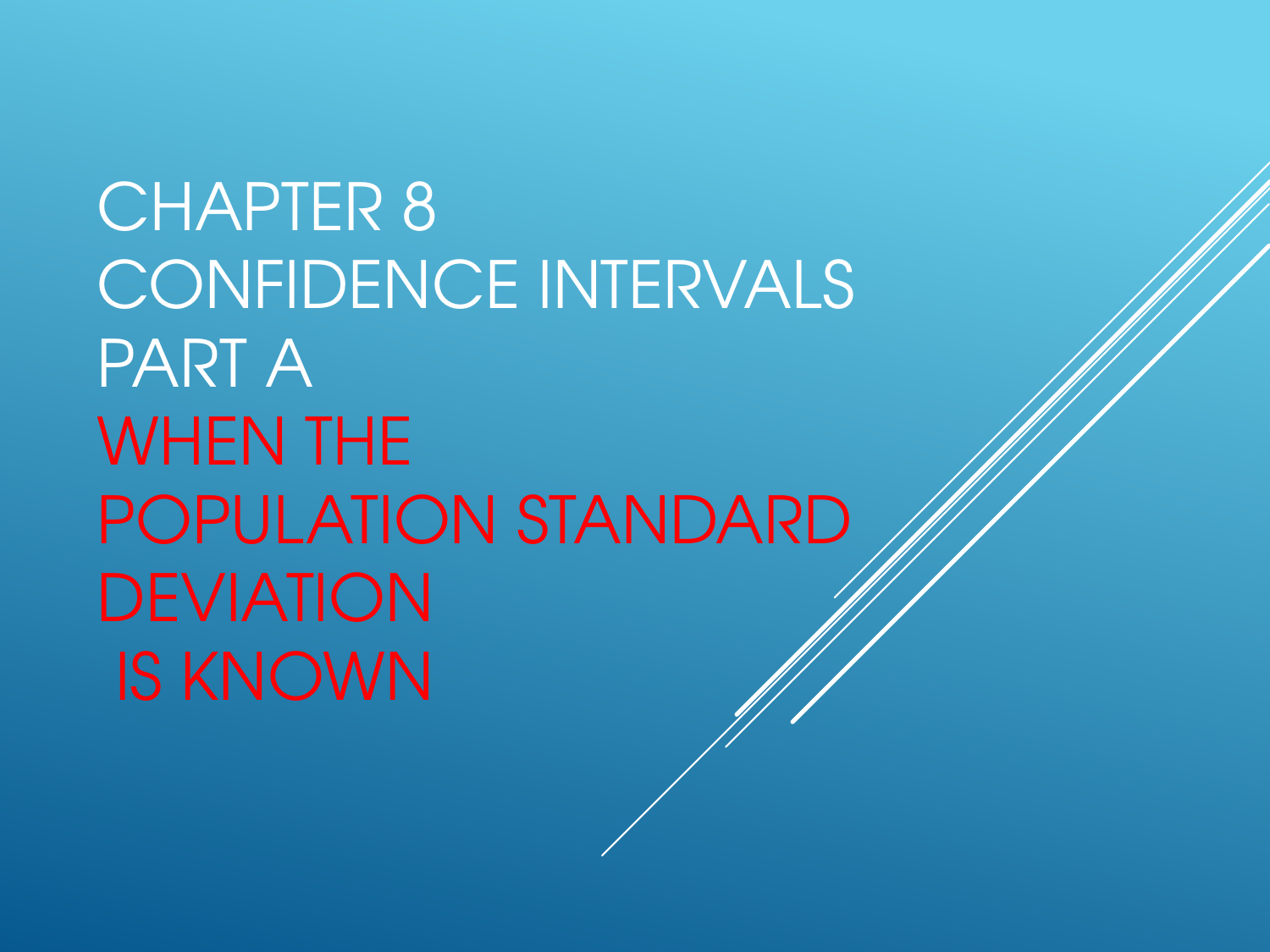

# Chapter 8 Confidence Intervals Part A when the Population Standard Deviation is Known